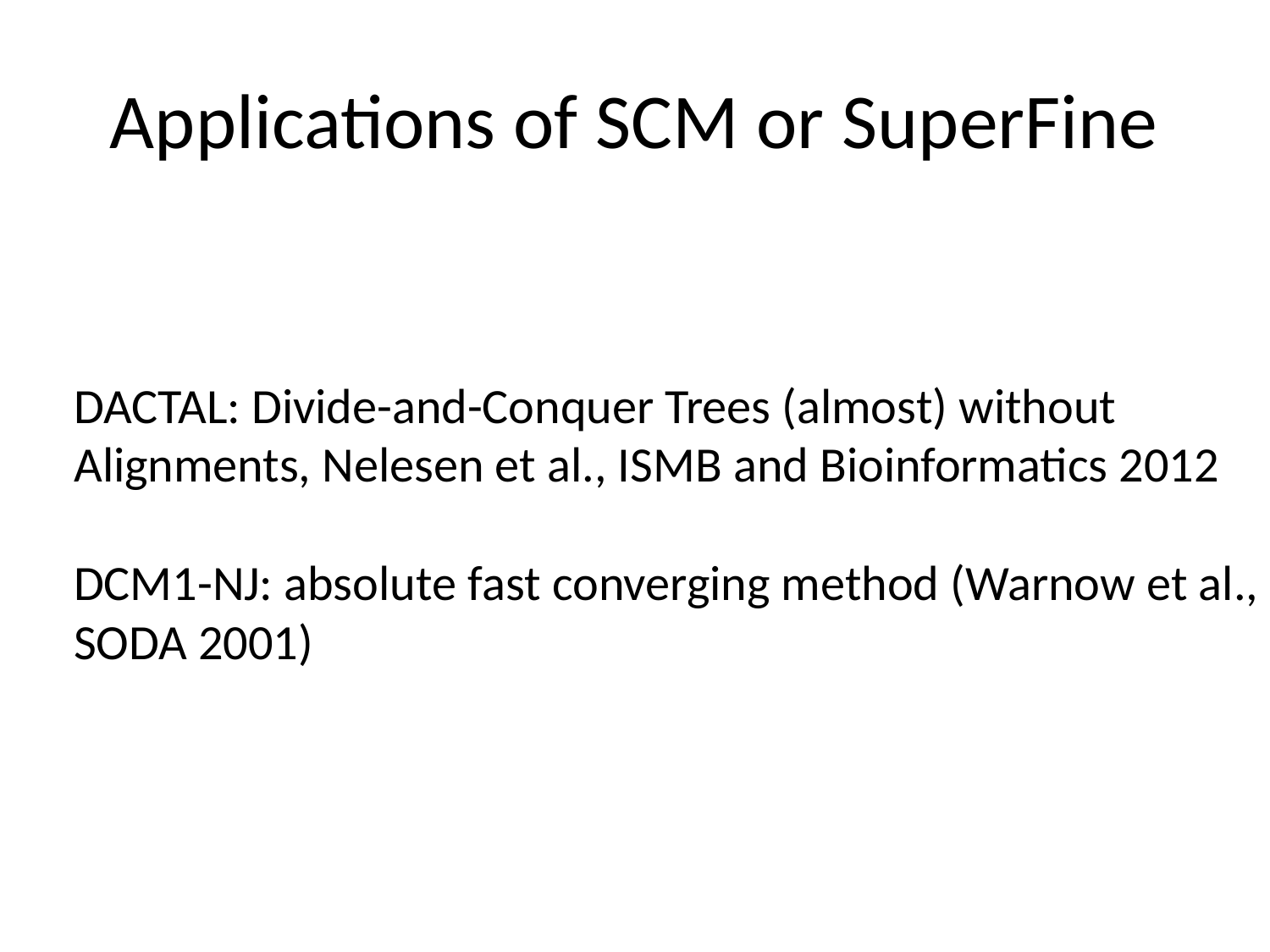

# Applications of SCM or SuperFine
DACTAL: Divide-and-Conquer Trees (almost) without
Alignments, Nelesen et al., ISMB and Bioinformatics 2012

DCM1-NJ: absolute fast converging method (Warnow et al.,
SODA 2001)